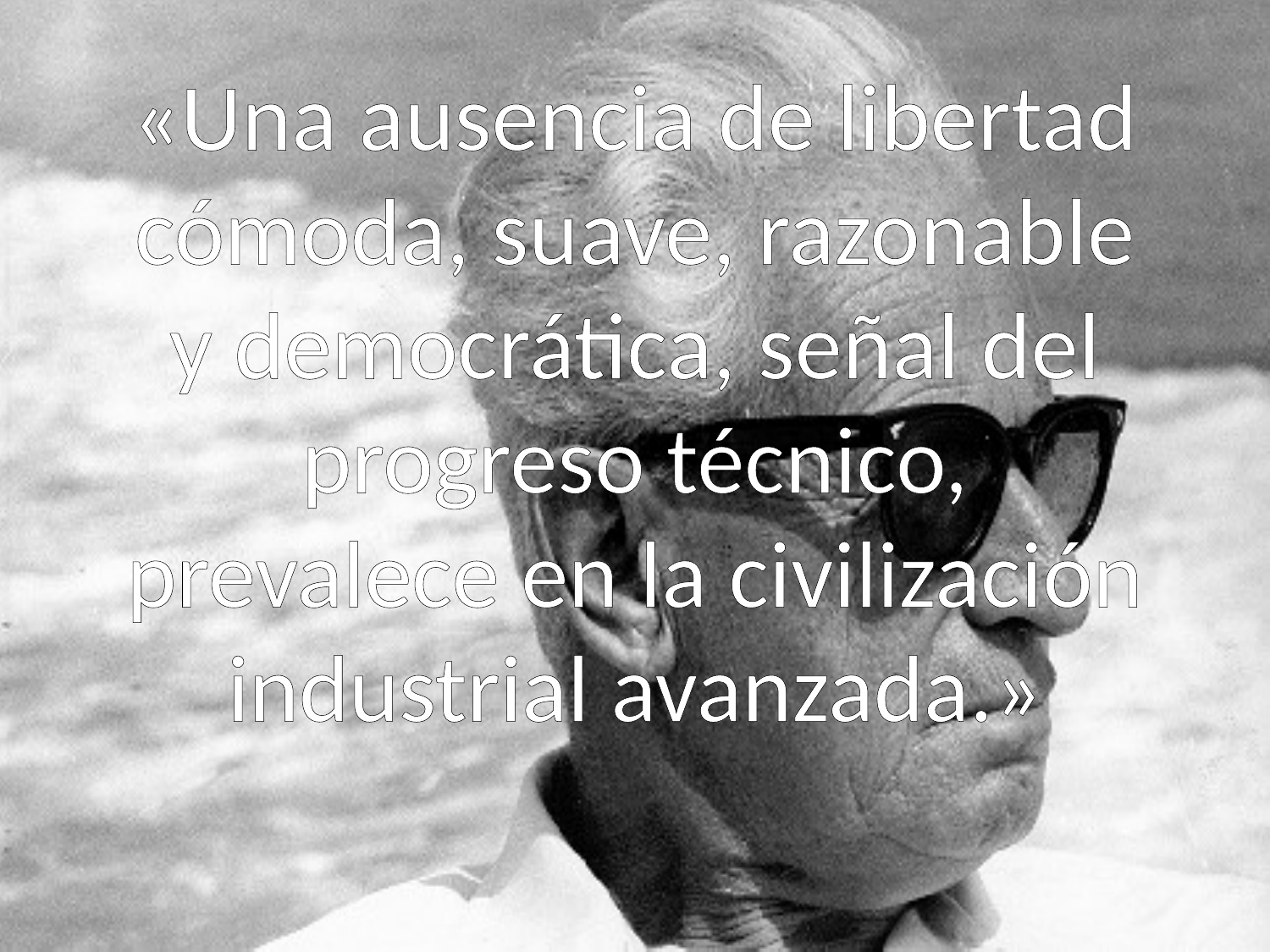

# «Una ausencia de libertad cómoda, suave, razonable y democrática, señal del progreso técnico, prevalece en la civilización industrial avanzada.»